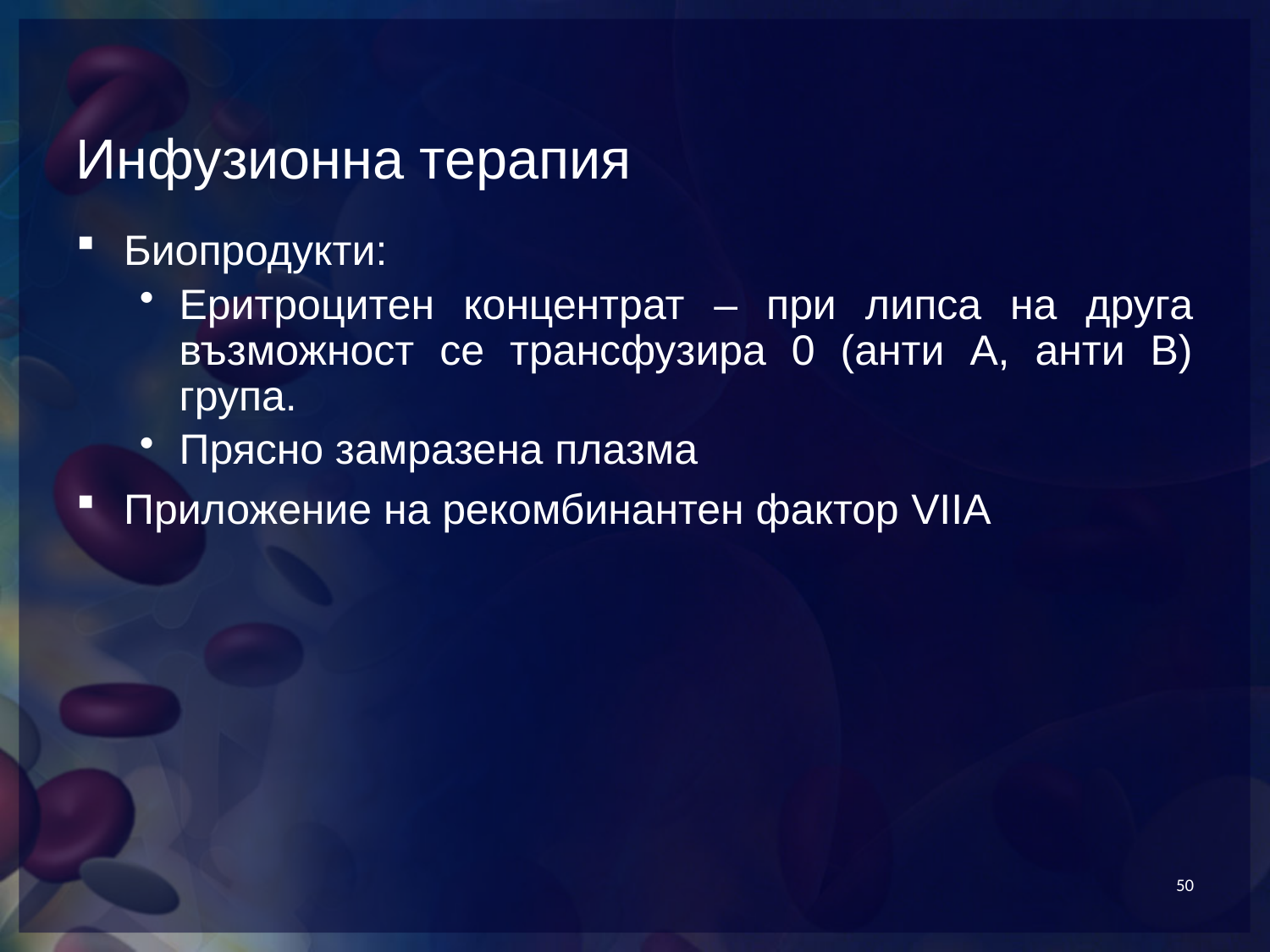

# Инфузионна терапия
Биопродукти:
Еритроцитен концентрат – при липса на друга възможност се трансфузира 0 (анти А, анти В) група.
Прясно замразена плазма
Приложение на рекомбинантен фактор VIIA

50